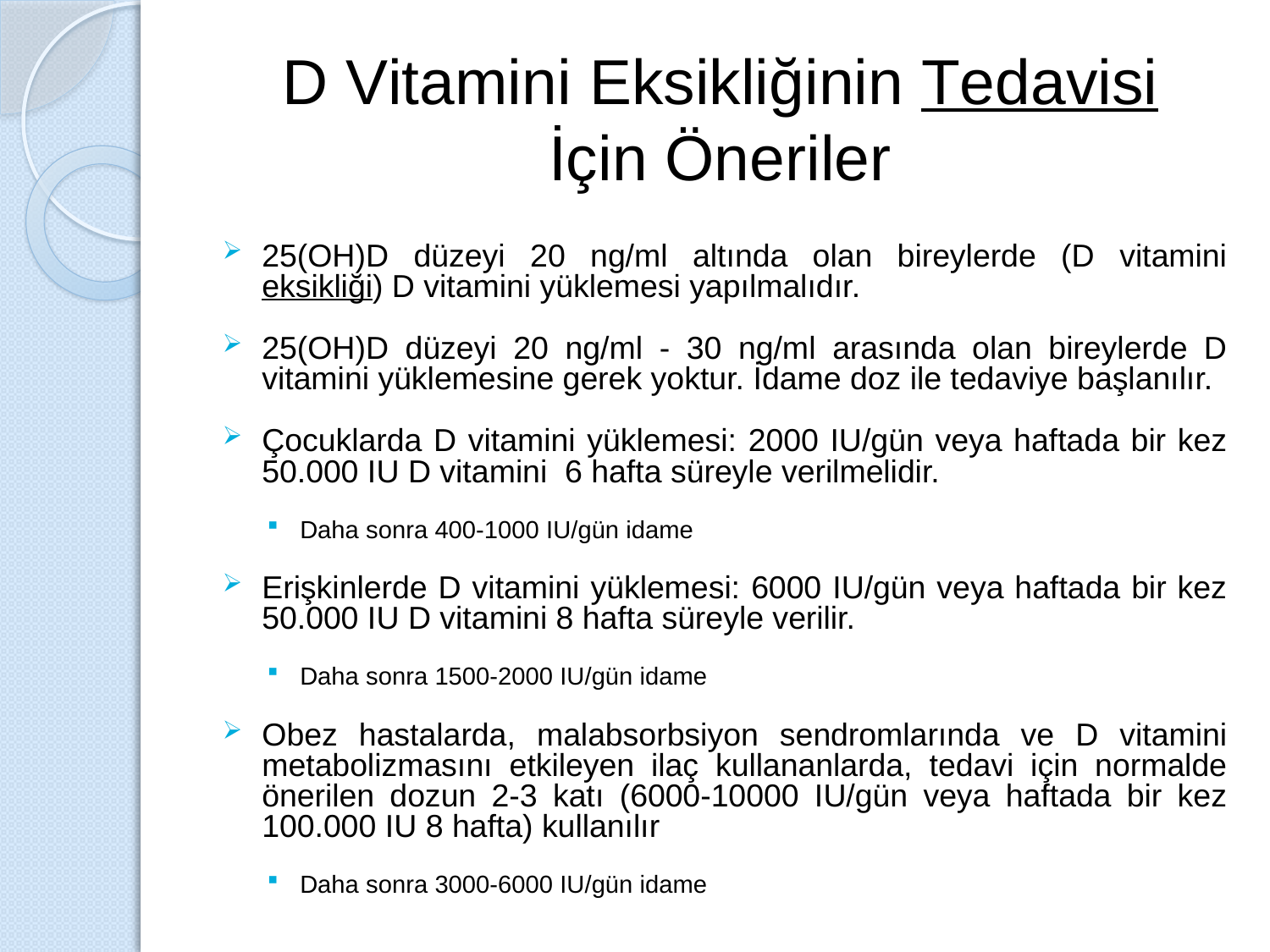

# D Vitamini Eksikliğinin Tedavisi İçin Öneriler
25(OH)D düzeyi 20 ng/ml altında olan bireylerde (D vitamini eksikliği) D vitamini yüklemesi yapılmalıdır.
25(OH)D düzeyi 20 ng/ml - 30 ng/ml arasında olan bireylerde D vitamini yüklemesine gerek yoktur. İdame doz ile tedaviye başlanılır.
Çocuklarda D vitamini yüklemesi: 2000 IU/gün veya haftada bir kez 50.000 IU D vitamini  6 hafta süreyle verilmelidir.
Daha sonra 400-1000 IU/gün idame
Erişkinlerde D vitamini yüklemesi: 6000 IU/gün veya haftada bir kez 50.000 IU D vitamini 8 hafta süreyle verilir.
Daha sonra 1500-2000 IU/gün idame
Obez hastalarda, malabsorbsiyon sendromlarında ve D vitamini metabolizmasını etkileyen ilaç kullananlarda, tedavi için normalde önerilen dozun 2-3 katı (6000-10000 IU/gün veya haftada bir kez 100.000 IU 8 hafta) kullanılır
Daha sonra 3000-6000 IU/gün idame